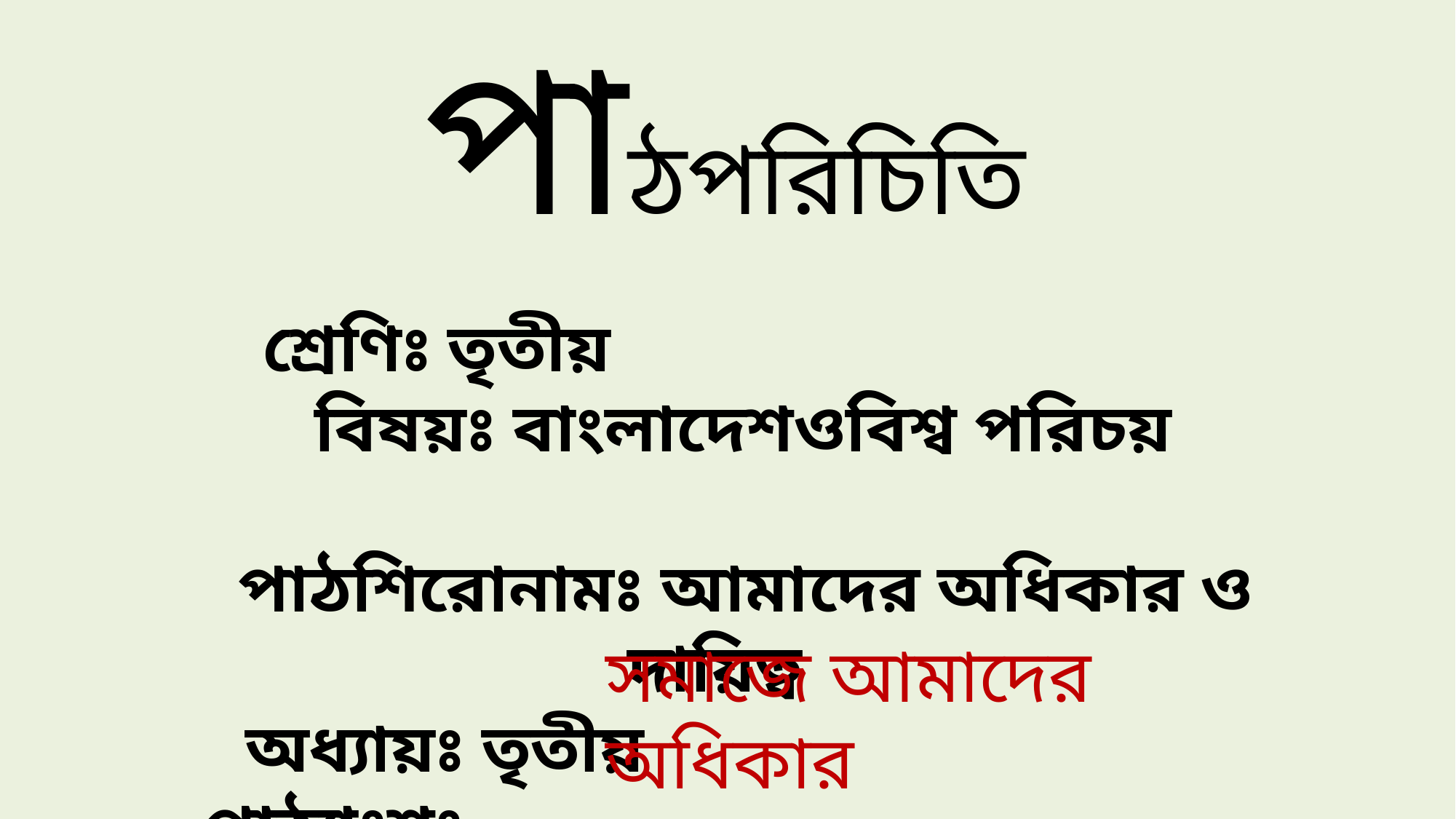

পাঠপরিচিতি
 শ্রেণিঃ তৃতীয়
    বিষয়ঃ বাংলাদেশওবিশ্ব পরিচয়
 পাঠশিরোনামঃ আমাদের অধিকার ও দায়িত্ব
অধ্যায়ঃ তৃতীয়						পাঠ্যাংশঃ

সমাজে আমাদের অধিকার